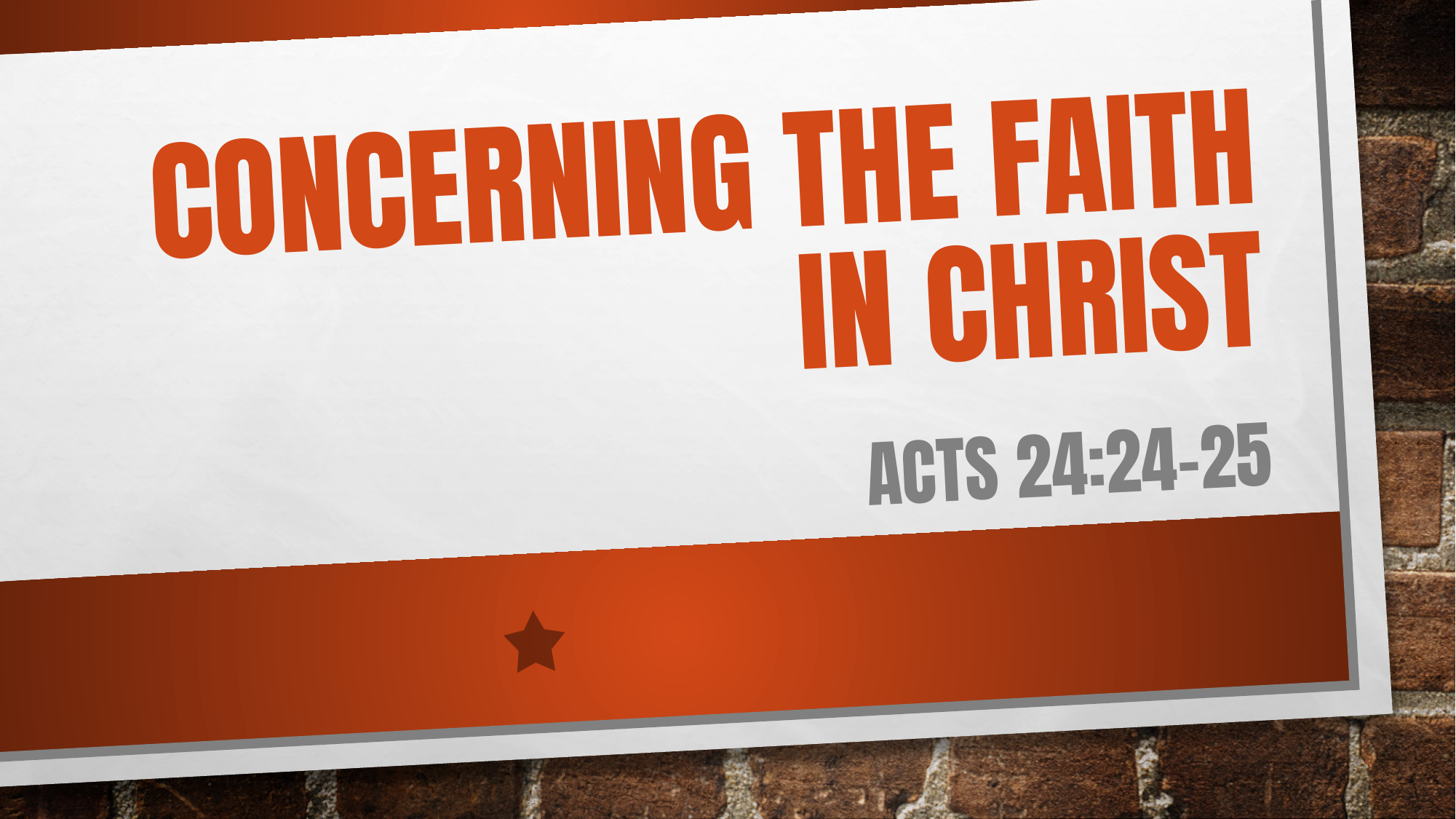

# Concerning the Faith in Christ
Acts 24:24-25